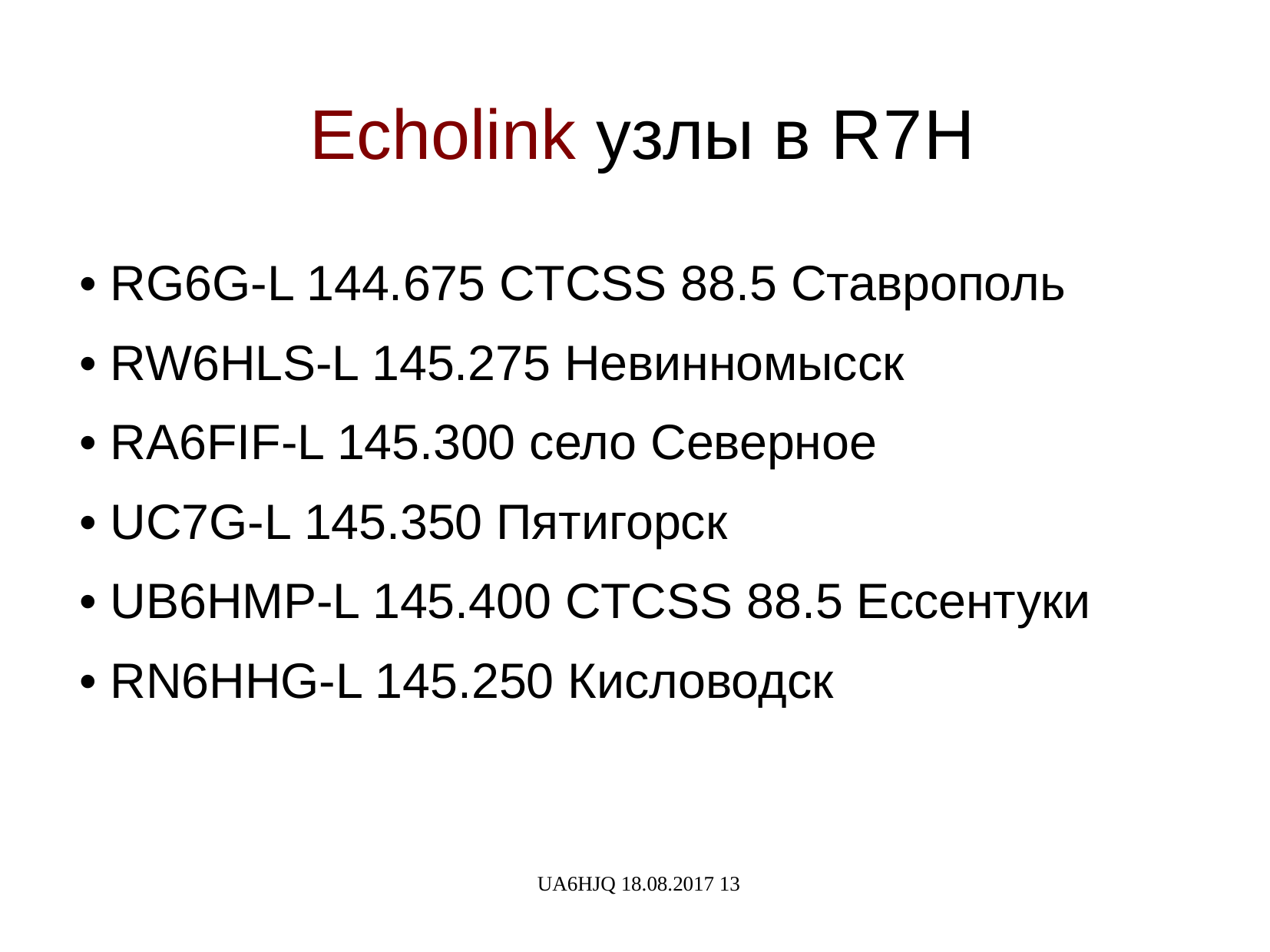

Echolink узлы в R7H
• RG6G-L 144.675 CTCSS 88.5 Ставрополь
• RW6HLS-L 145.275 Невинномысск
• RA6FIF-L 145.300 село Северное
• UC7G-L 145.350 Пятигорск
• UB6HMP-L 145.400 CTCSS 88.5 Ессентуки
• RN6HHG-L 145.250 Кисловодск
UA6HJQ 18.08.2017 13